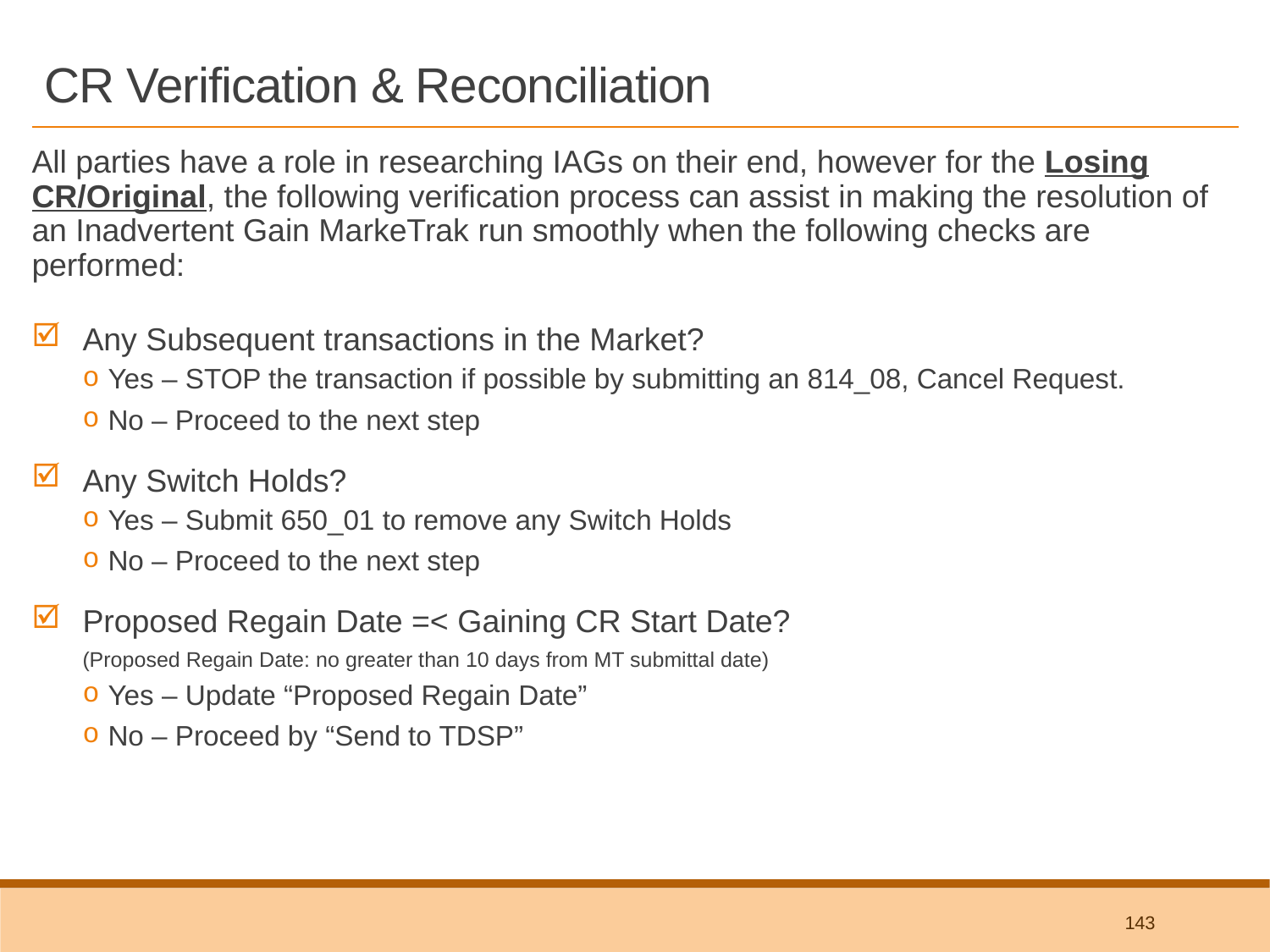

# CR Verification & Reconciliation
All parties have a role in researching IAGs on their end, however for the Losing CR/Original, the following verification process can assist in making the resolution of an Inadvertent Gain MarkeTrak run smoothly when the following checks are performed:

Any Subsequent transactions in the Market?
Yes – STOP the transaction if possible by submitting an 814_08, Cancel Request.
No – Proceed to the next step
Any Switch Holds?
Yes – Submit 650_01 to remove any Switch Holds
No – Proceed to the next step
Proposed Regain Date =< Gaining CR Start Date?
(Proposed Regain Date: no greater than 10 days from MT submittal date)
Yes – Update “Proposed Regain Date”
No – Proceed by “Send to TDSP”
143